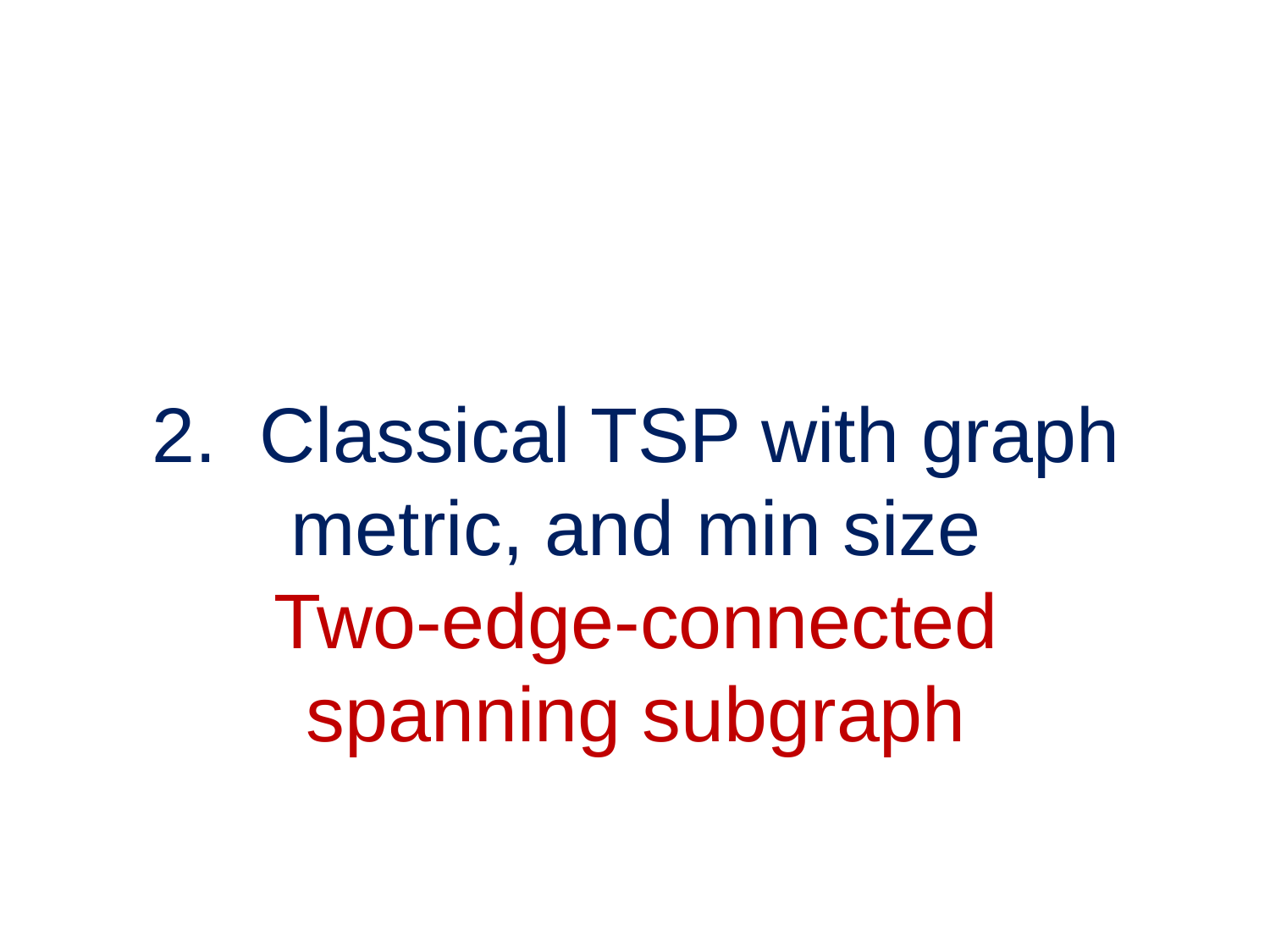

# 2.  Classical TSP with graph metric, and min size Two-edge-connected spanning subgraph